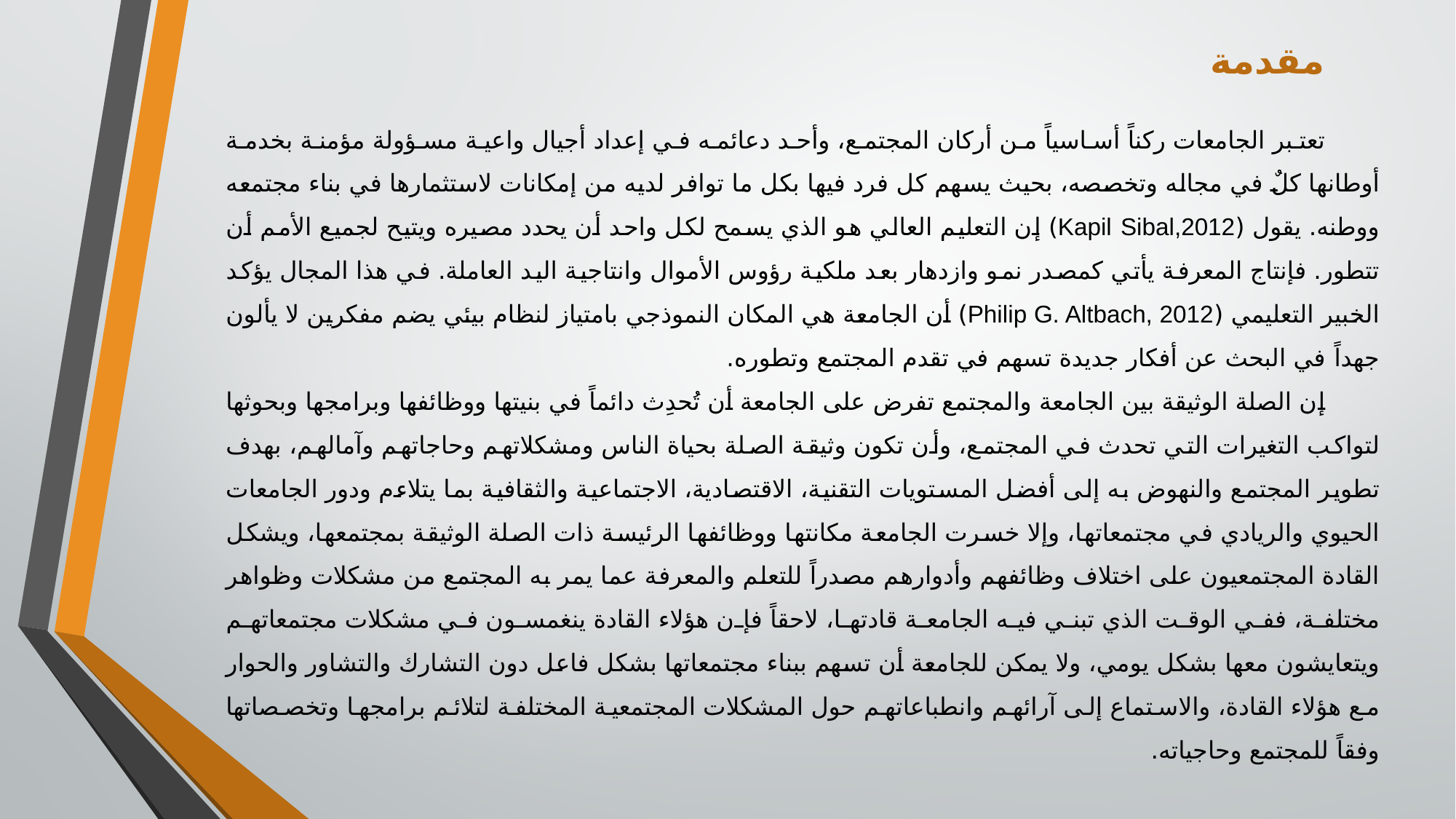

مقدمة

تعتبر الجامعات ركناً أساسياً من أركان المجتمع، وأحد دعائمه في إعداد أجيال واعية مسؤولة مؤمنة بخدمة أوطانها كلٌ في مجاله وتخصصه، بحيث يسهم كل فرد فيها بكل ما توافر لديه من إمكانات لاستثمارها في بناء مجتمعه ووطنه. يقول (Kapil Sibal,2012) إن التعليم العالي هو الذي يسمح لكل واحد أن يحدد مصيره ويتيح لجميع الأمم أن تتطور. فإنتاج المعرفة يأتي كمصدر نمو وازدهار بعد ملكية رؤوس الأموال وانتاجية اليد العاملة. في هذا المجال يؤكد الخبير التعليمي (Philip G. Altbach, 2012) أن الجامعة هي المكان النموذجي بامتياز لنظام بيئي يضم مفكرين لا يألون جهداً في البحث عن أفكار جديدة تسهم في تقدم المجتمع وتطوره.
إن الصلة الوثيقة بين الجامعة والمجتمع تفرض على الجامعة أن تُحدِث دائماً في بنيتها ووظائفها وبرامجها وبحوثها لتواكب التغيرات التي تحدث في المجتمع، وأن تكون وثيقة الصلة بحياة الناس ومشكلاتهم وحاجاتهم وآمالهم، بهدف تطوير المجتمع والنهوض به إلى أفضل المستويات التقنية، الاقتصادية، الاجتماعية والثقافية بما يتلاءم ودور الجامعات الحيوي والريادي في مجتمعاتها، وإلا خسرت الجامعة مكانتها ووظائفها الرئيسة ذات الصلة الوثيقة بمجتمعها، ويشكل القادة المجتمعيون على اختلاف وظائفهم وأدوارهم مصدراً للتعلم والمعرفة عما يمر به المجتمع من مشكلات وظواهر مختلفة، ففي الوقت الذي تبني فيه الجامعة قادتها، لاحقاً فإن هؤلاء القادة ينغمسون في مشكلات مجتمعاتهم ويتعايشون معها بشكل يومي، ولا يمكن للجامعة أن تسهم ببناء مجتمعاتها بشكل فاعل دون التشارك والتشاور والحوار مع هؤلاء القادة، والاستماع إلى آرائهم وانطباعاتهم حول المشكلات المجتمعية المختلفة لتلائم برامجها وتخصصاتها وفقاً للمجتمع وحاجياته.